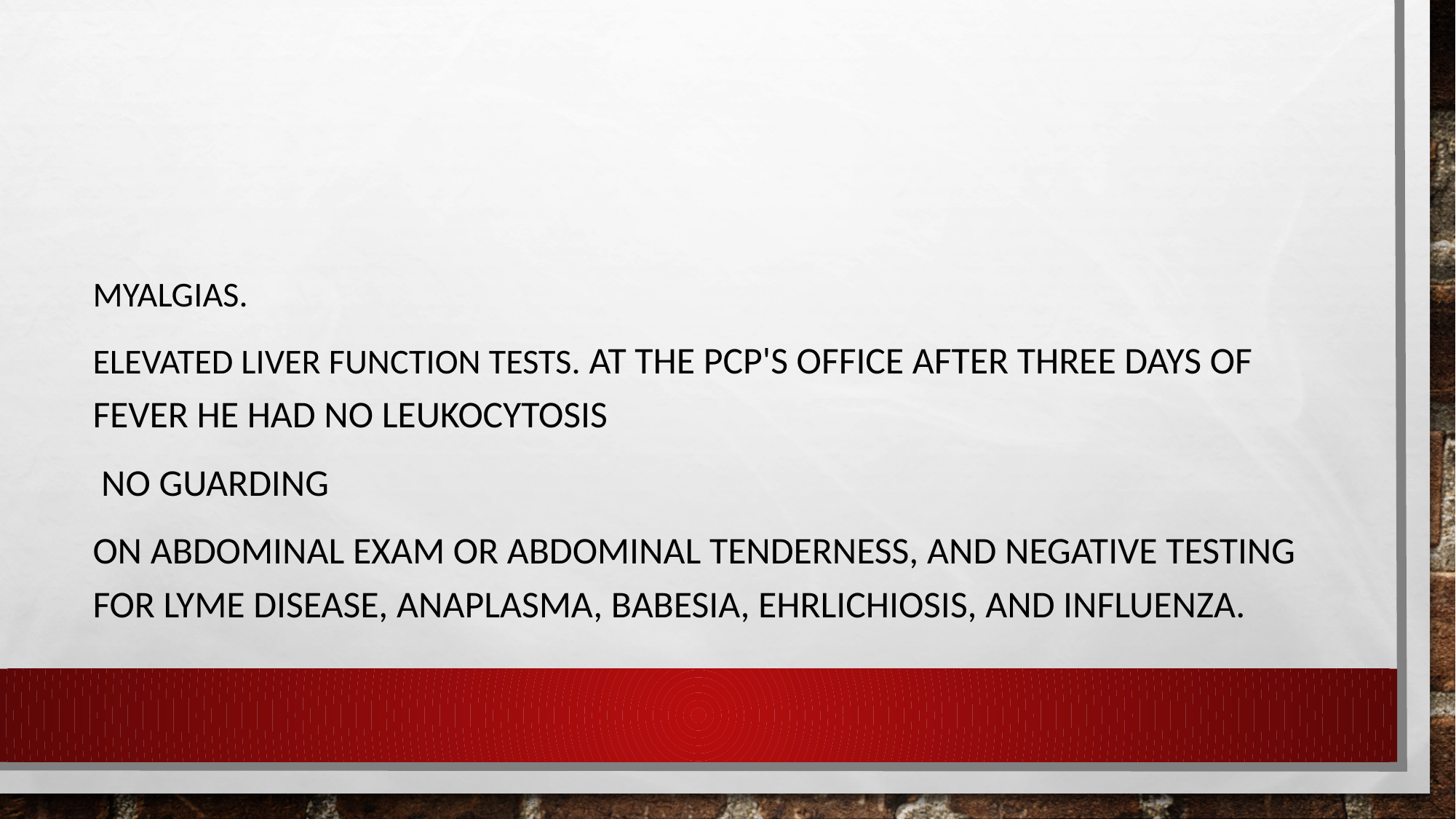

#
myalgias.
elevated liver function tests. At the PCP's office after three days of fever he had no leukocytosis
 no guarding
on abdominal exam or abdominal tenderness, and negative testing for Lyme disease, anaplasma, babesia, ehrlichiosis, and influenza.